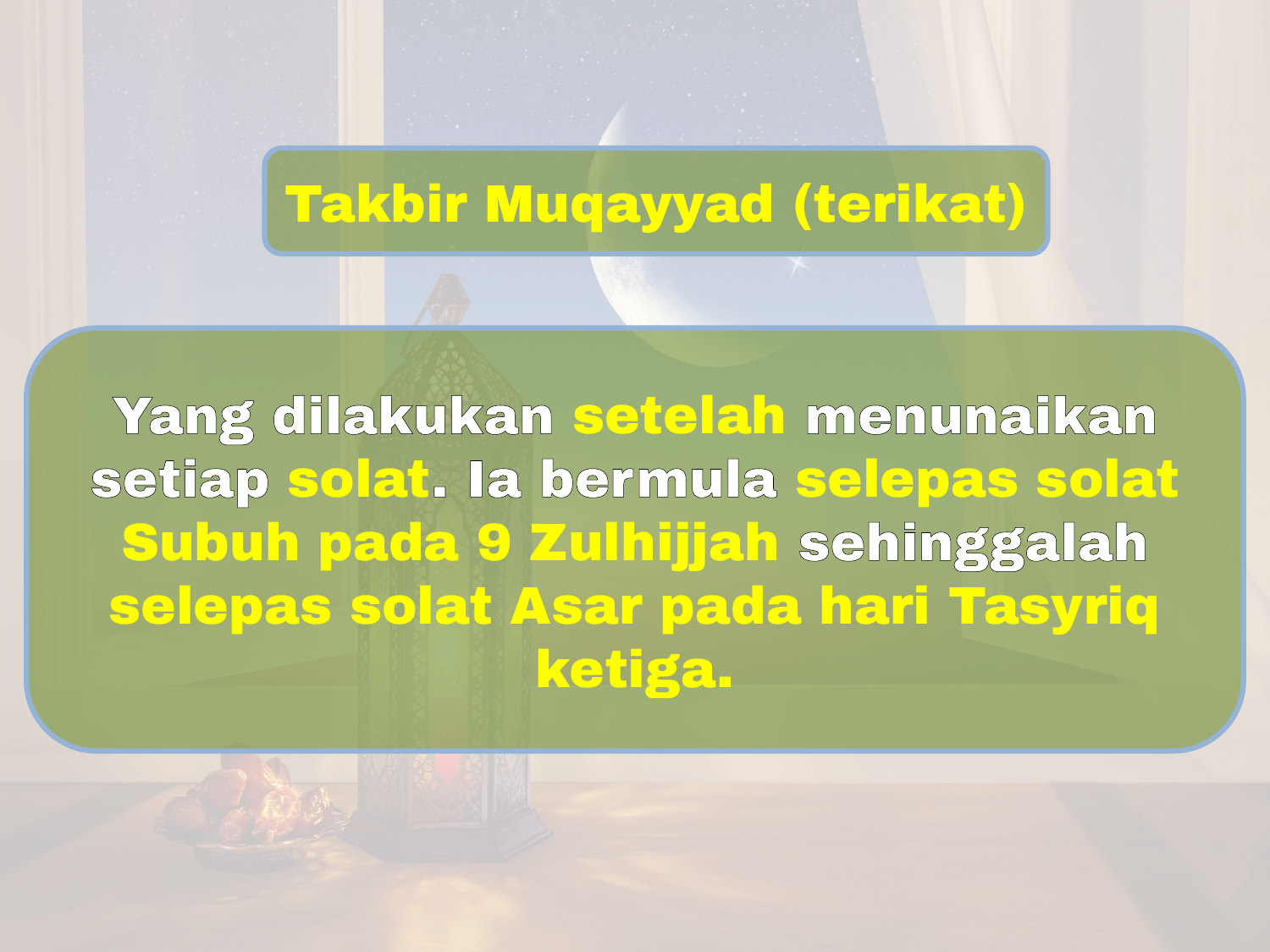

Takbir Muqayyad (terikat)
Yang dilakukan setelah menunaikan setiap solat. Ia bermula selepas solat Subuh pada 9 Zulhijjah sehinggalah selepas solat Asar pada hari Tasyriq ketiga.